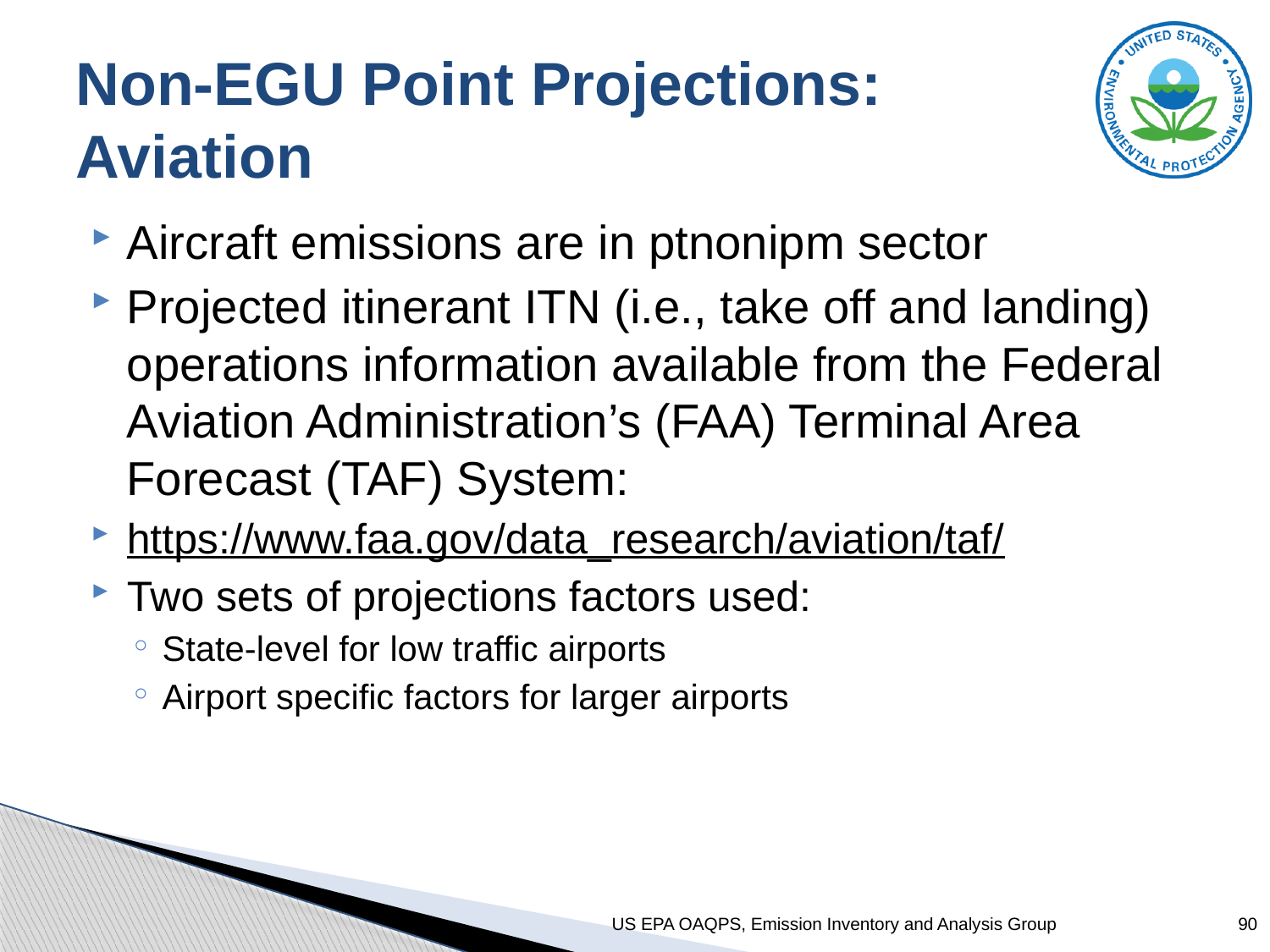

# Non-EGU Point Projections: Aviation
Aircraft emissions are in ptnonipm sector
Projected itinerant ITN (i.e., take off and landing) operations information available from the Federal Aviation Administration’s (FAA) Terminal Area Forecast (TAF) System:
https://www.faa.gov/data_research/aviation/taf/
Two sets of projections factors used:
State-level for low traffic airports
Airport specific factors for larger airports

US EPA OAQPS, Emission Inventory and Analysis Group
90